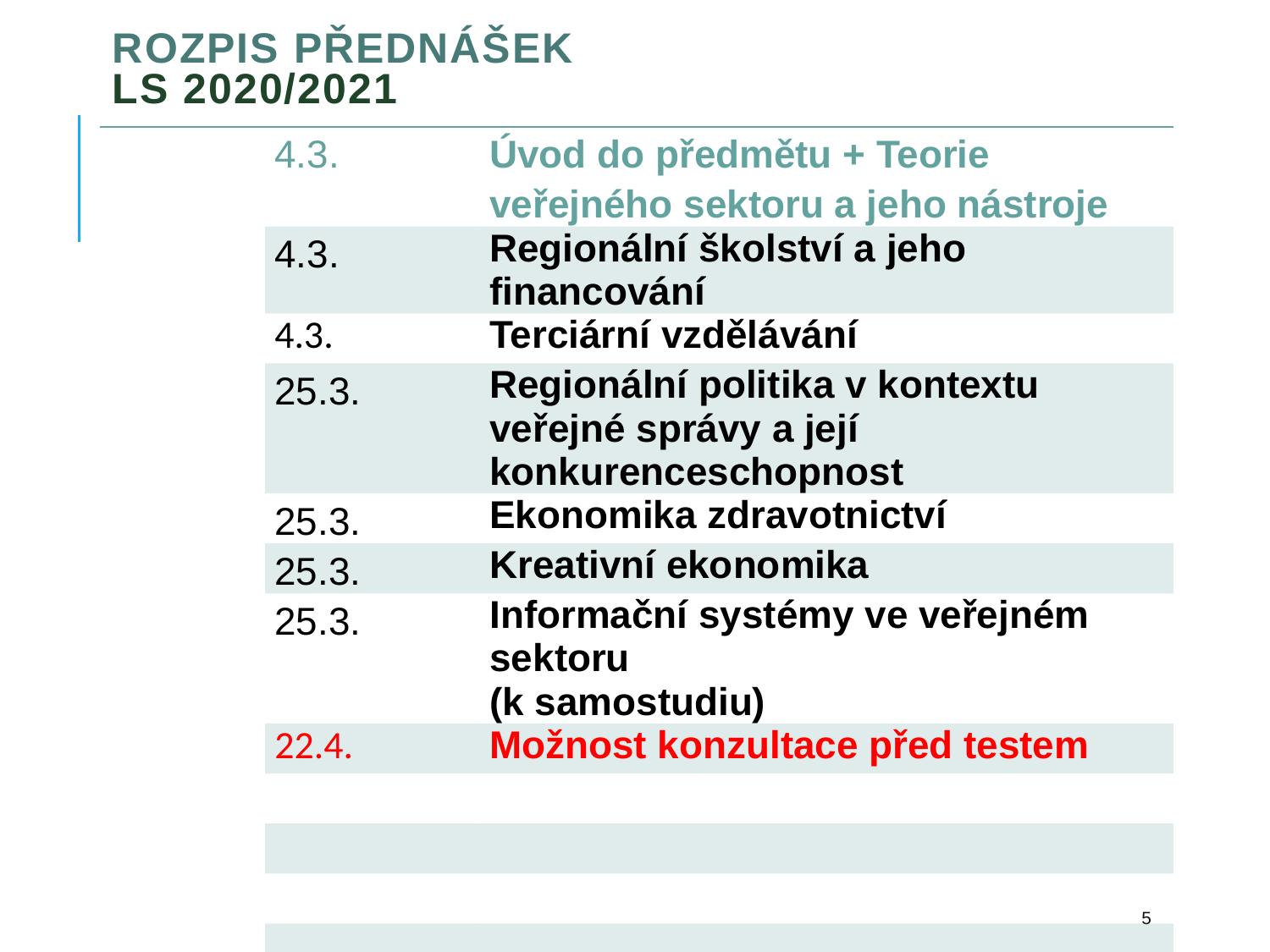

# ROZPIS přednášek LS 2020/2021
|  | 4.3. | Úvod do předmětu + Teorie veřejného sektoru a jeho nástroje |
| --- | --- | --- |
|  | 4.3. | Regionální školství a jeho financování |
|  | 4.3. | Terciární vzdělávání |
|  | 25.3. | Regionální politika v kontextu veřejné správy a její konkurenceschopnost |
|  | 25.3. | Ekonomika zdravotnictví |
|  | 25.3. | Kreativní ekonomika |
|  | 25.3. | Informační systémy ve veřejném sektoru (k samostudiu) |
|  | 22.4. | Možnost konzultace před testem |
|  |  |  |
|  |  |  |
|  |  |  |
|  |  |  |
|  |  |  |
5